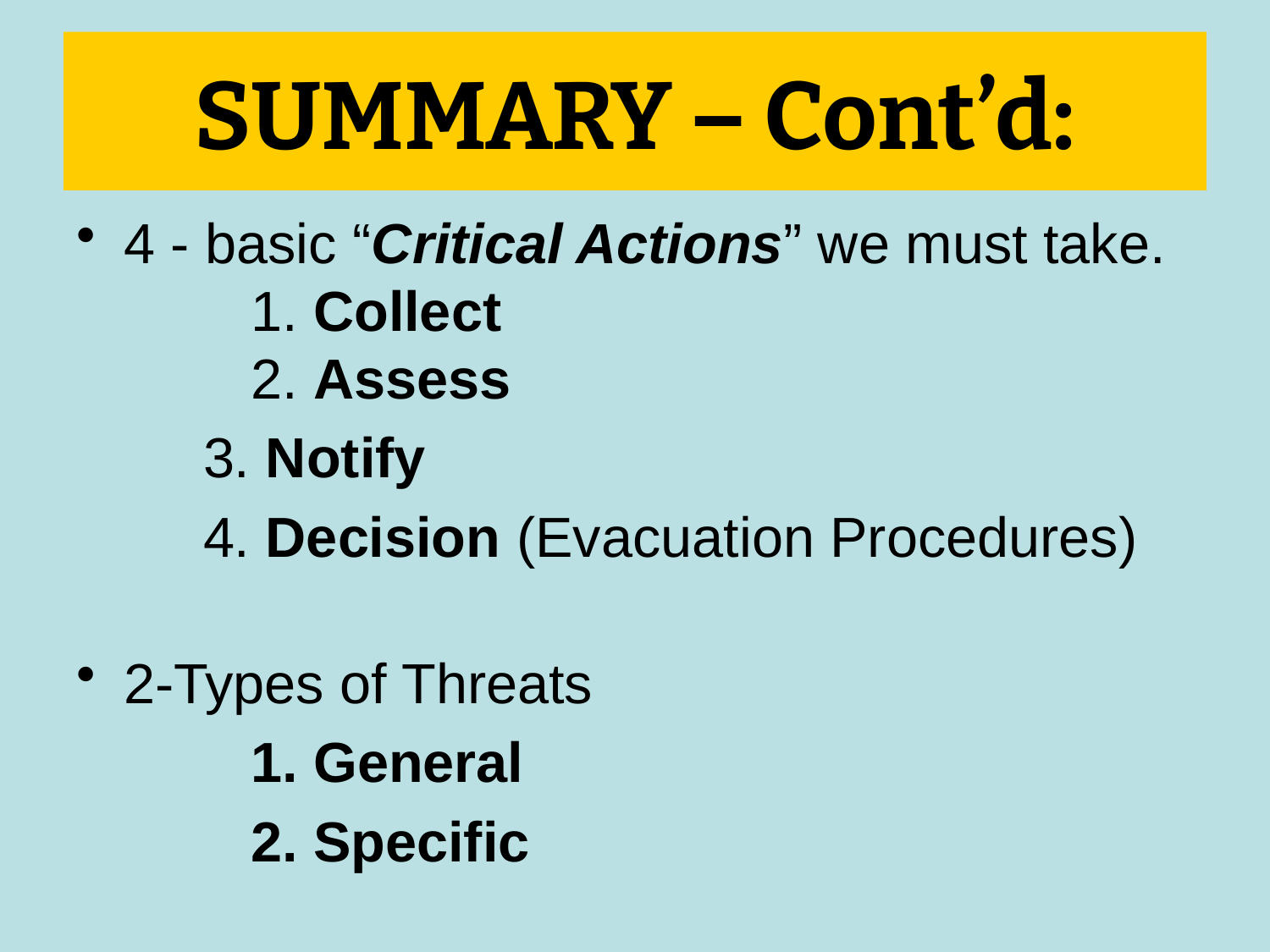

# SUMMARY – Cont’d:
4 - basic “Critical Actions” we must take.
  	1. Collect
 	2. Assess
3. Notify
4. Decision (Evacuation Procedures)
2-Types of Threats
		1. General
		2. Specific